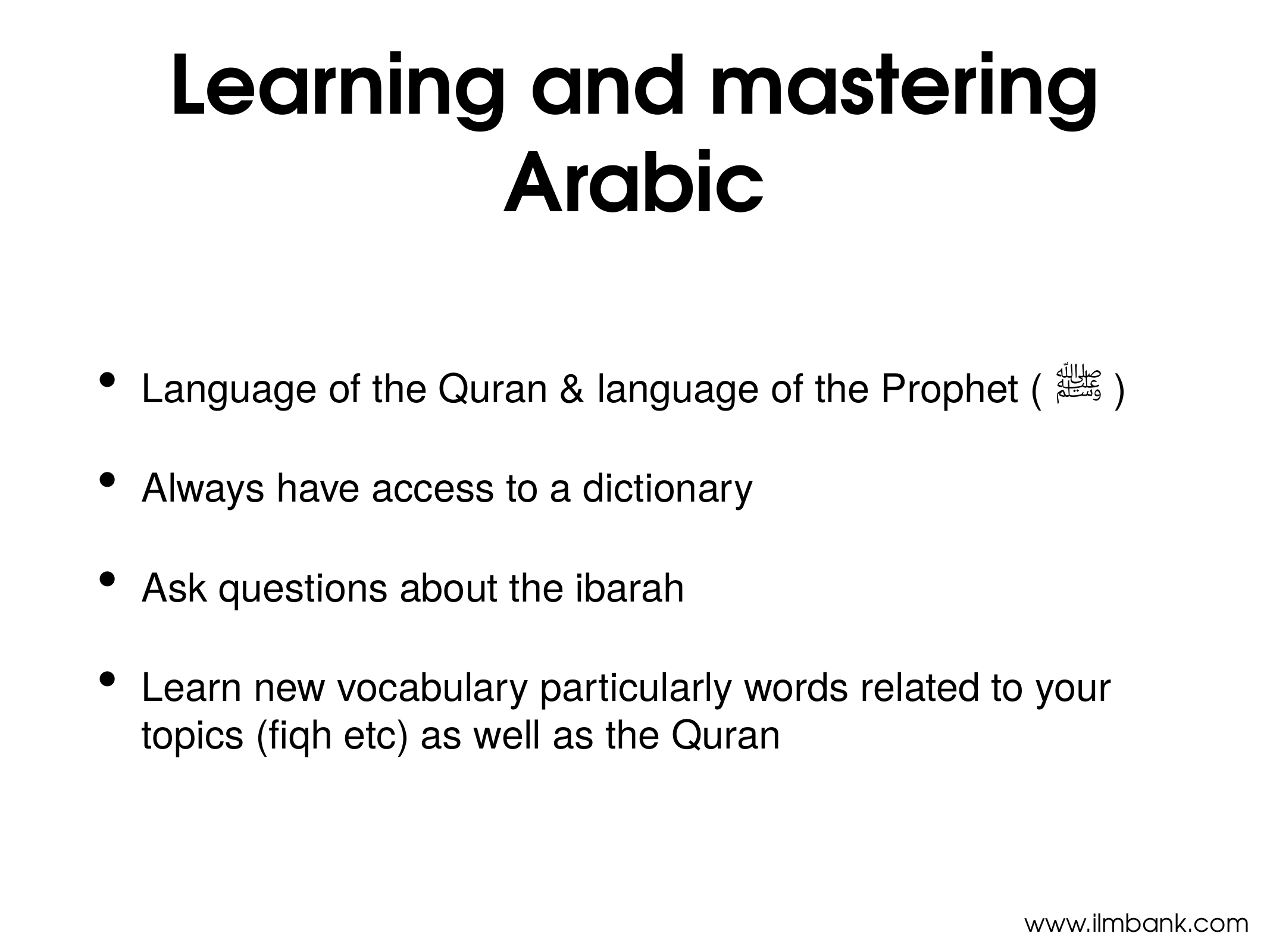

# Learning and mastering Arabic
Language of the Quran & language of the Prophet ( ﷺ )
Always have access to a dictionary
Ask questions about the ibarah
Learn new vocabulary particularly words related to your topics (fiqh etc) as well as the Quran